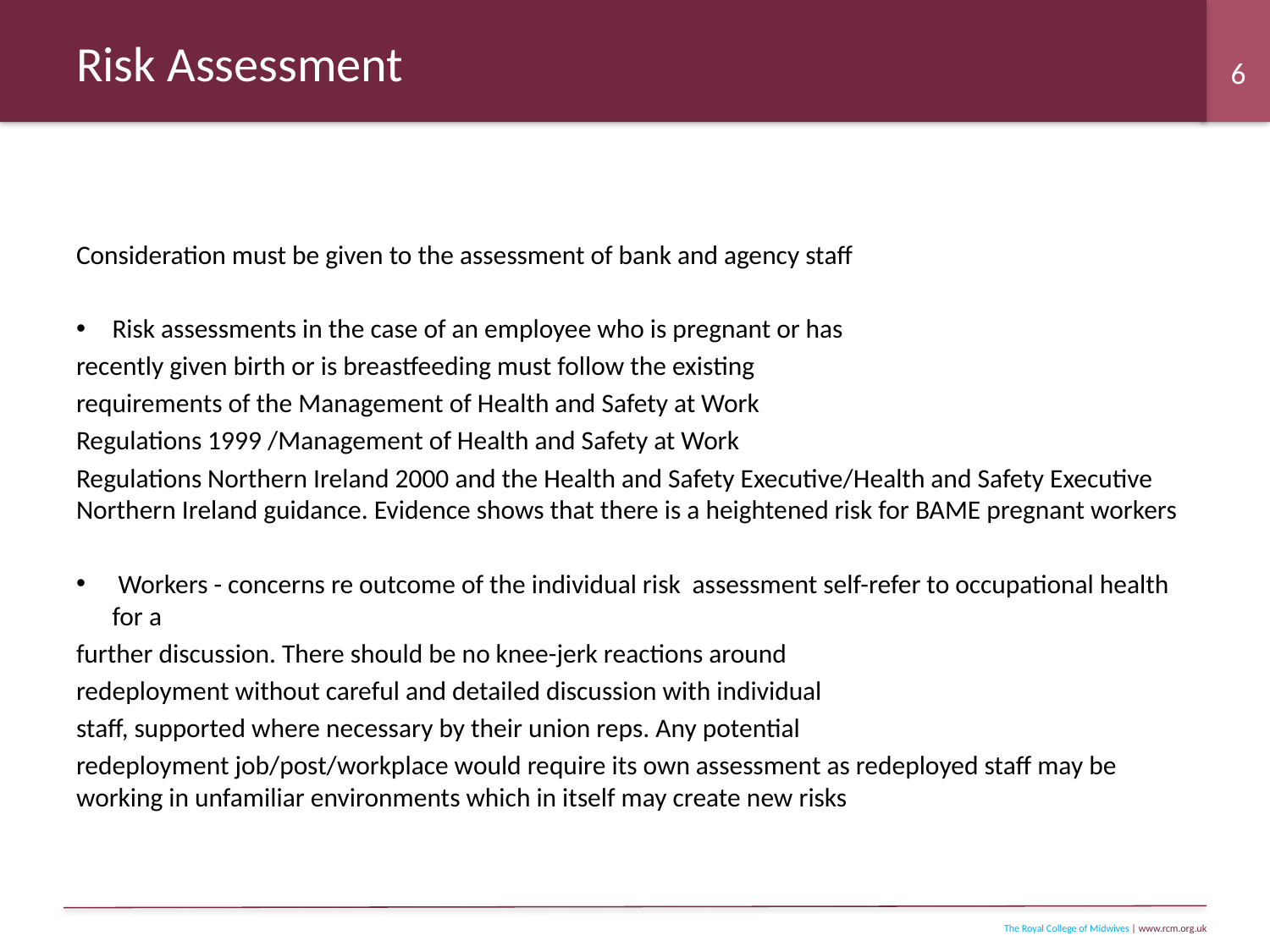

# Risk Assessment

Consideration must be given to the assessment of bank and agency staff

Risk assessments in the case of an employee who is pregnant or has
recently given birth or is breastfeeding must follow the existing
requirements of the Management of Health and Safety at Work
Regulations 1999 /Management of Health and Safety at Work
Regulations Northern Ireland 2000 and the Health and Safety Executive/Health and Safety Executive Northern Ireland guidance. Evidence shows that there is a heightened risk for BAME pregnant workers

 Workers - concerns re outcome of the individual risk  assessment self-refer to occupational health for a
further discussion. There should be no knee-jerk reactions around
redeployment without careful and detailed discussion with individual
staff, supported where necessary by their union reps. Any potential
redeployment job/post/workplace would require its own assessment as redeployed staff may be working in unfamiliar environments which in itself may create new risks